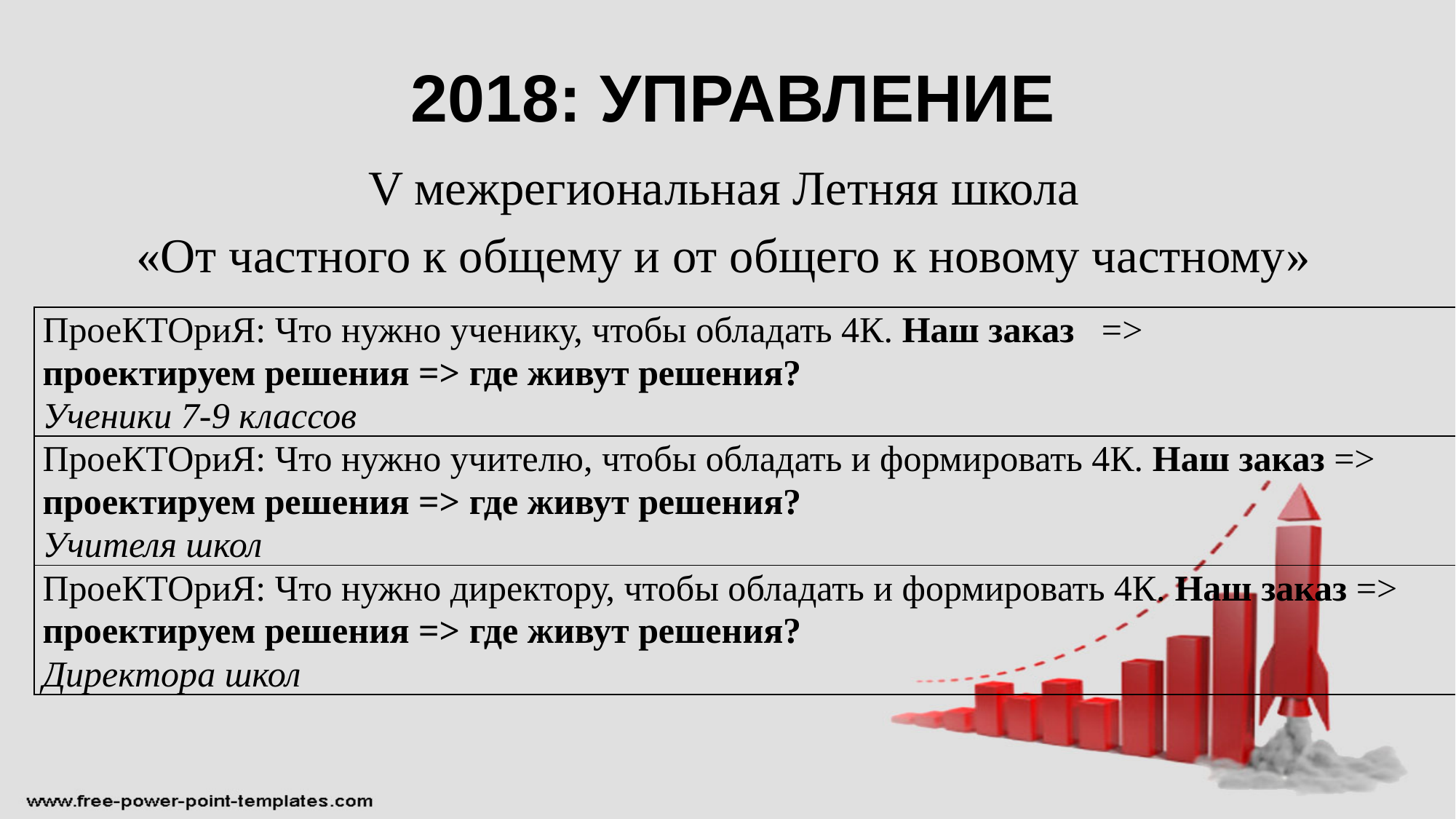

# 2018: УПРАВЛЕНИЕ
V межрегиональная Летняя школа
«От частного к общему и от общего к новому частному»

| ПроеКТОриЯ: Что нужно ученику, чтобы обладать 4К. Наш заказ => проектируем решения => где живут решения? Ученики 7-9 классов |
| --- |
| ПроеКТОриЯ: Что нужно учителю, чтобы обладать и формировать 4К. Наш заказ => проектируем решения => где живут решения? Учителя школ |
| ПроеКТОриЯ: Что нужно директору, чтобы обладать и формировать 4К. Наш заказ => проектируем решения => где живут решения? Директора школ |